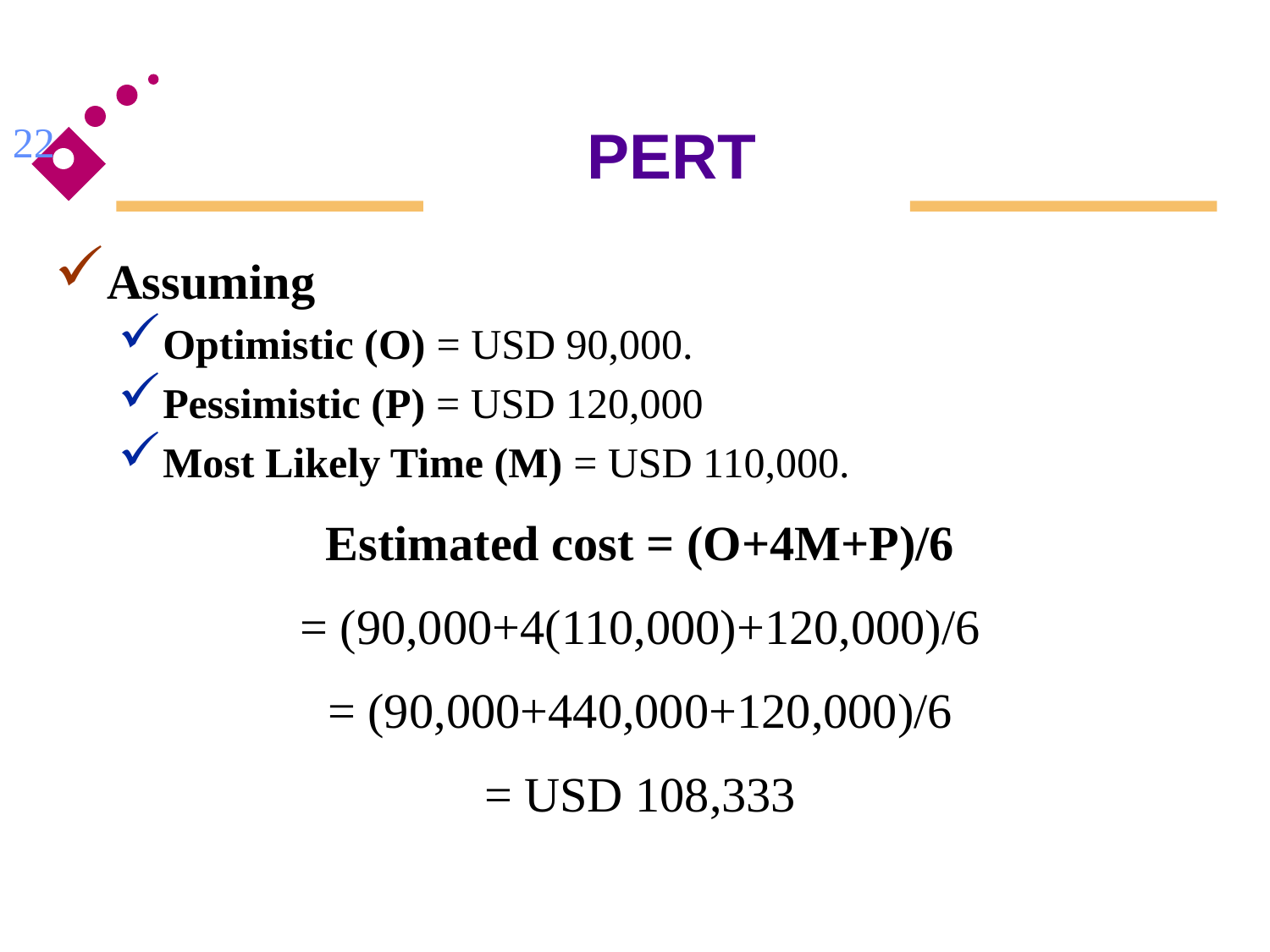

# PERT
22
Assuming
Optimistic (O) = USD 90,000.
Pessimistic (P) = USD 120,000
Most Likely Time (M) = USD 110,000.
Estimated cost = (O+4M+P)/6
= (90,000+4(110,000)+120,000)/6
= (90,000+440,000+120,000)/6
= USD 108,333